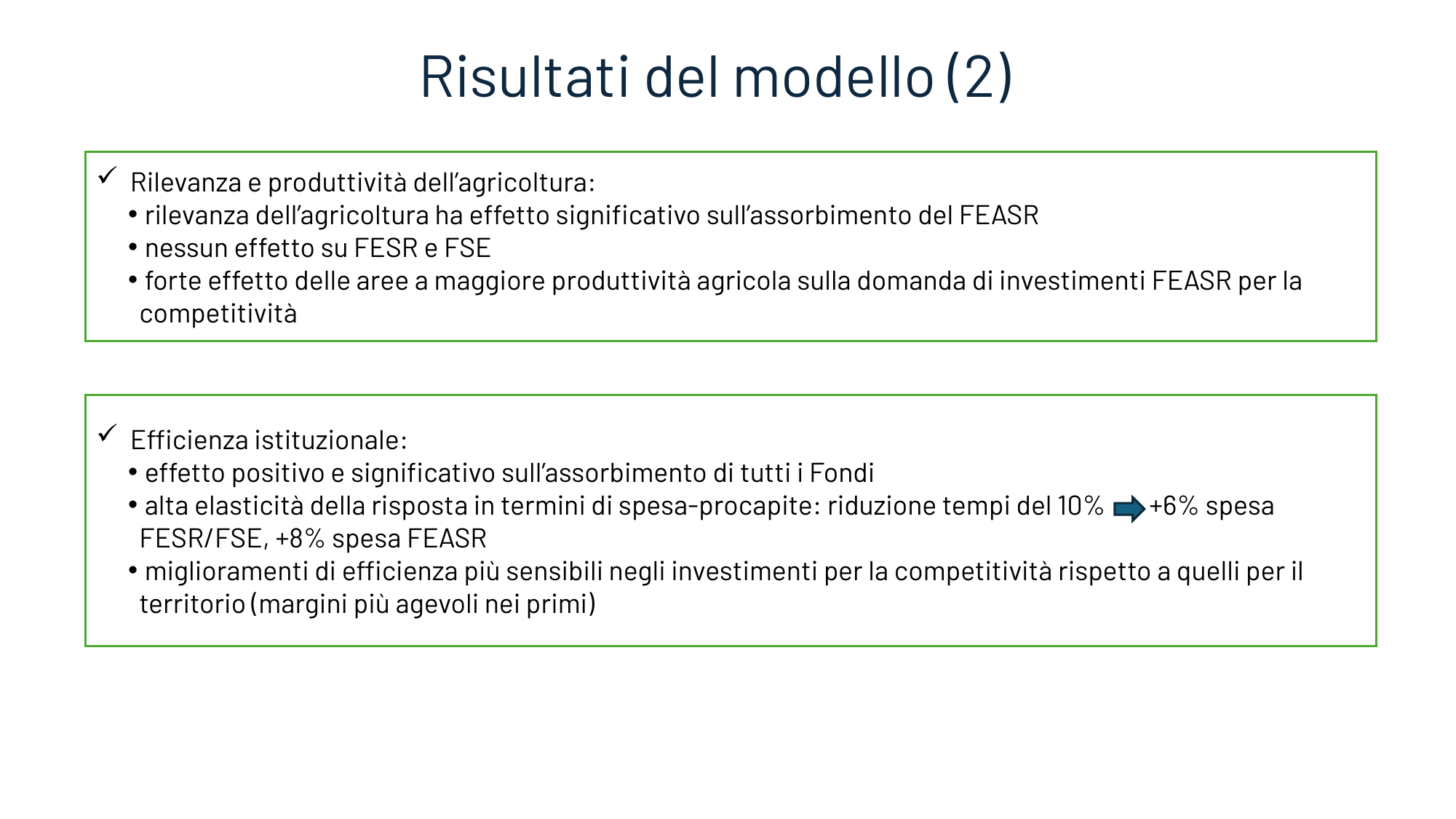

# Risultati del modello (2)
Rilevanza e produttività dell’agricoltura:
 rilevanza dell’agricoltura ha effetto significativo sull’assorbimento del FEASR
 nessun effetto su FESR e FSE
 forte effetto delle aree a maggiore produttività agricola sulla domanda di investimenti FEASR per la competitività
Efficienza istituzionale:
 effetto positivo e significativo sull’assorbimento di tutti i Fondi
 alta elasticità della risposta in termini di spesa-procapite: riduzione tempi del 10%        +6% spesa FESR/FSE, +8% spesa FEASR
 miglioramenti di efficienza più sensibili negli investimenti per la competitività rispetto a quelli per il territorio (margini più agevoli nei primi)